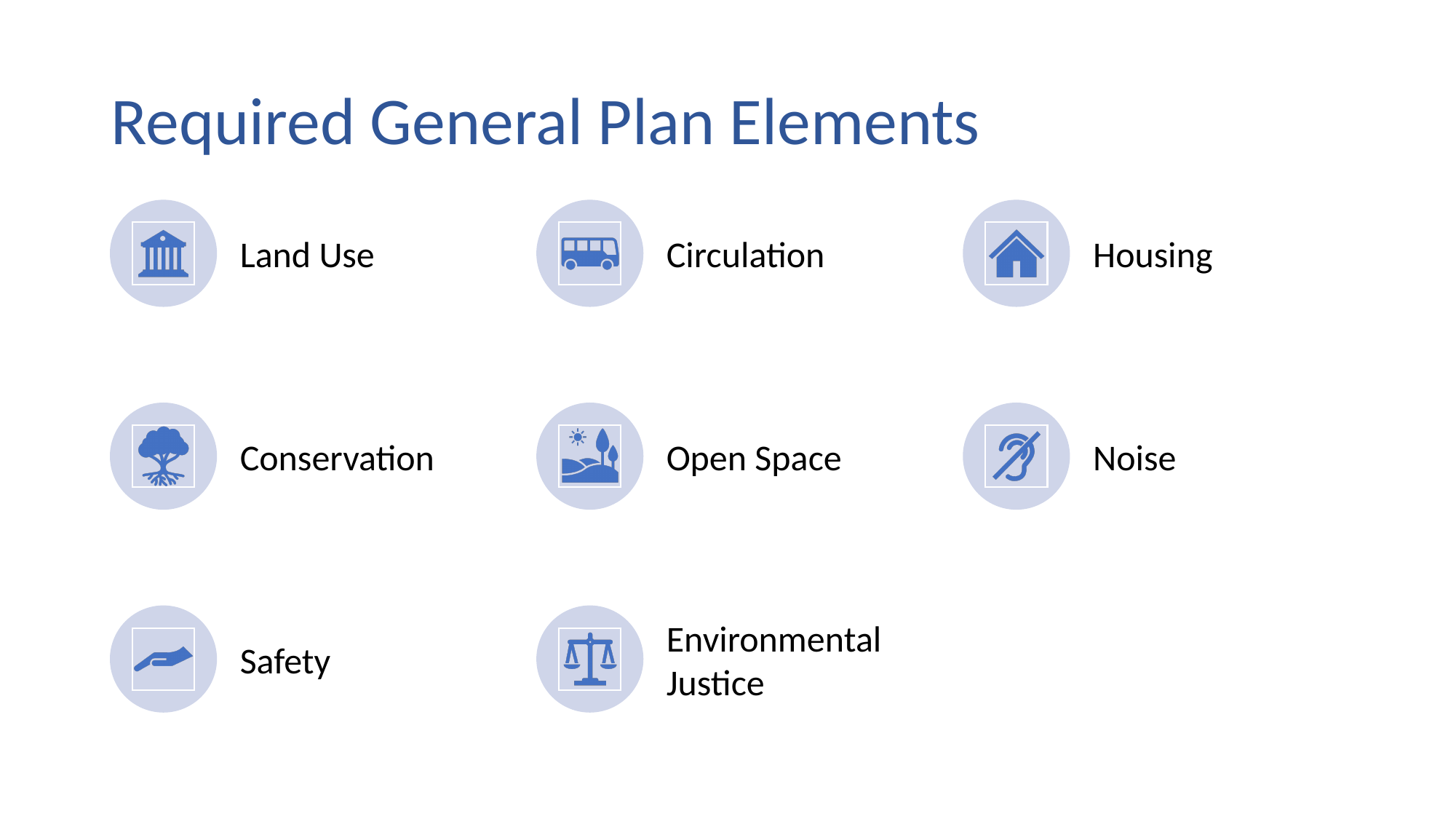

# Required General Plan Elements
Land Use
Circulation
Housing
Conservation
Open Space
Noise
Safety
Environmental Justice